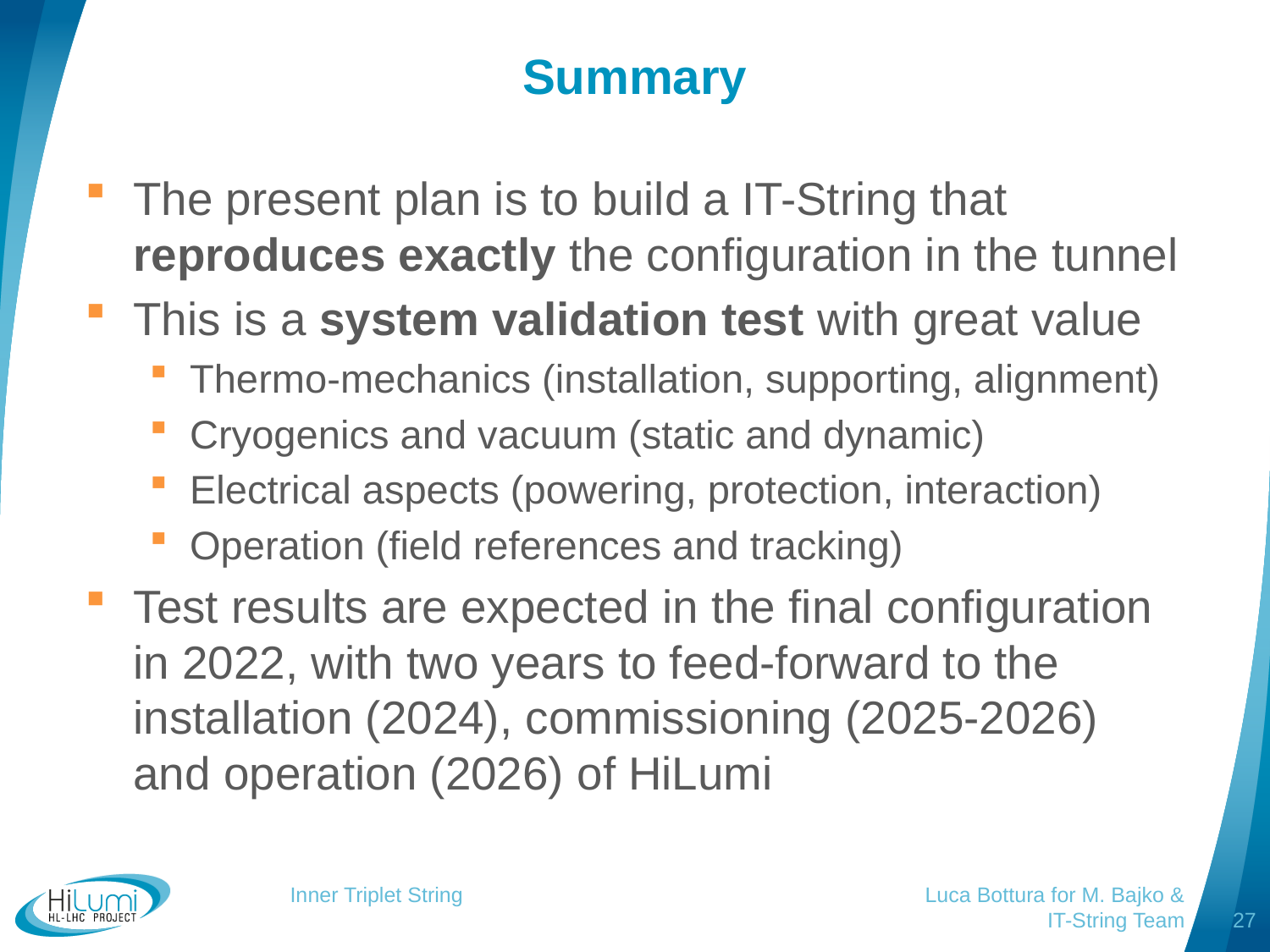

# Summary
The present plan is to build a IT-String that reproduces exactly the configuration in the tunnel
This is a system validation test with great value
Thermo-mechanics (installation, supporting, alignment)
Cryogenics and vacuum (static and dynamic)
Electrical aspects (powering, protection, interaction)
Operation (field references and tracking)
Test results are expected in the final configuration in 2022, with two years to feed-forward to the installation (2024), commissioning (2025-2026) and operation (2026) of HiLumi
Inner Triplet String				Luca Bottura for M. Bajko & IT-String Team
27